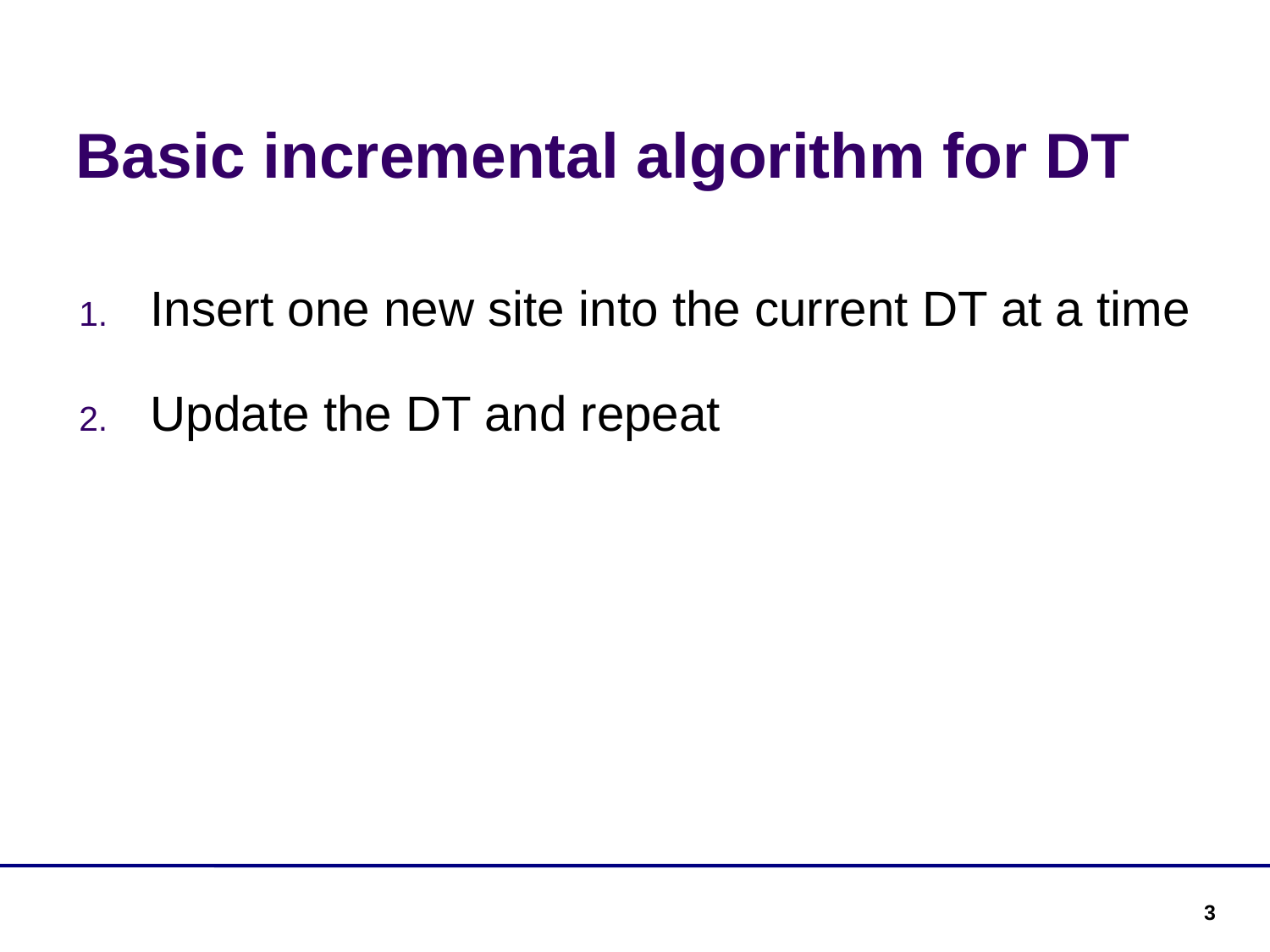

Basic incremental algorithm for DT
Insert one new site into the current DT at a time
Update the DT and repeat
3